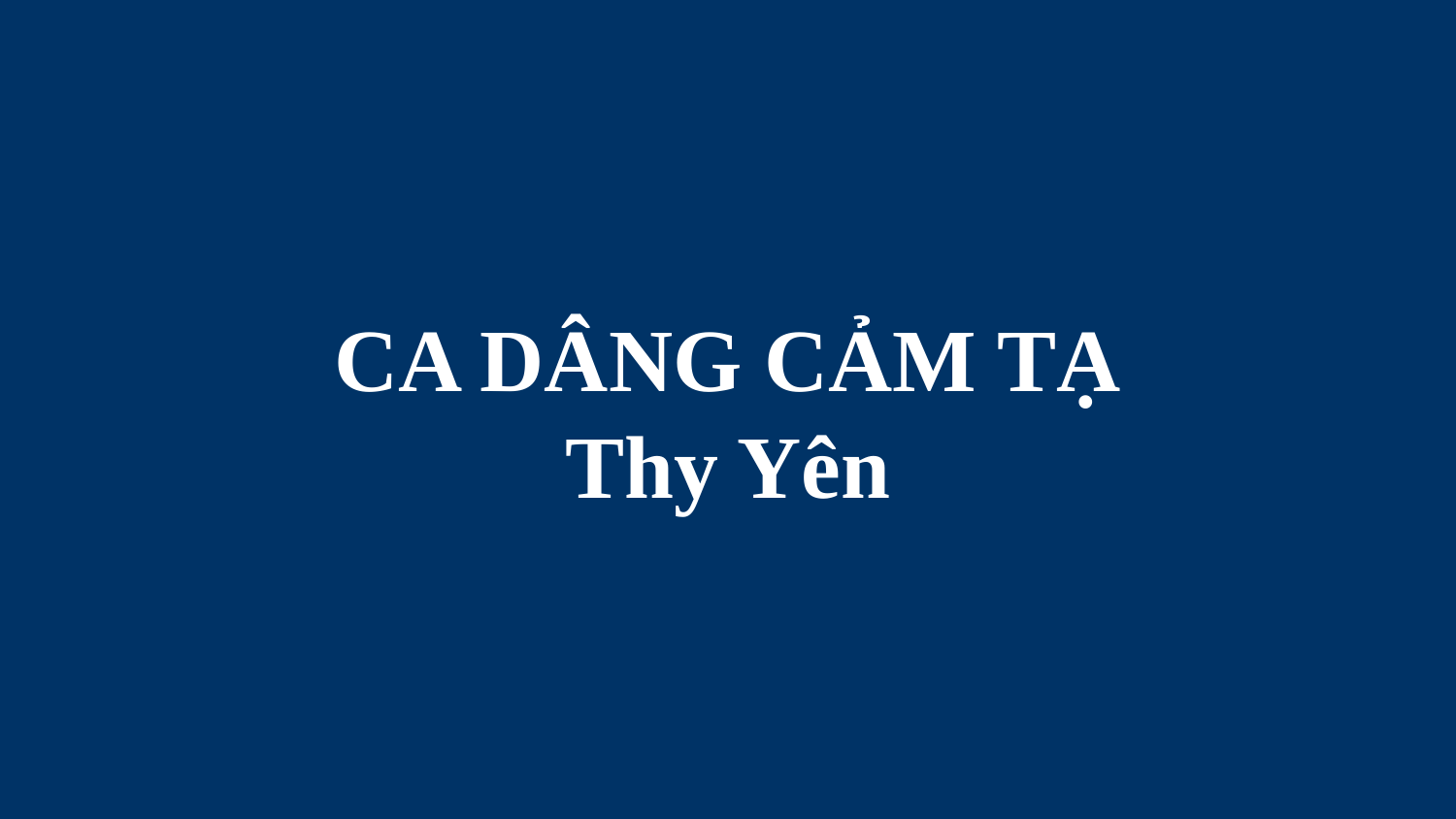

# CA DÂNG CẢM TẠ Thy Yên